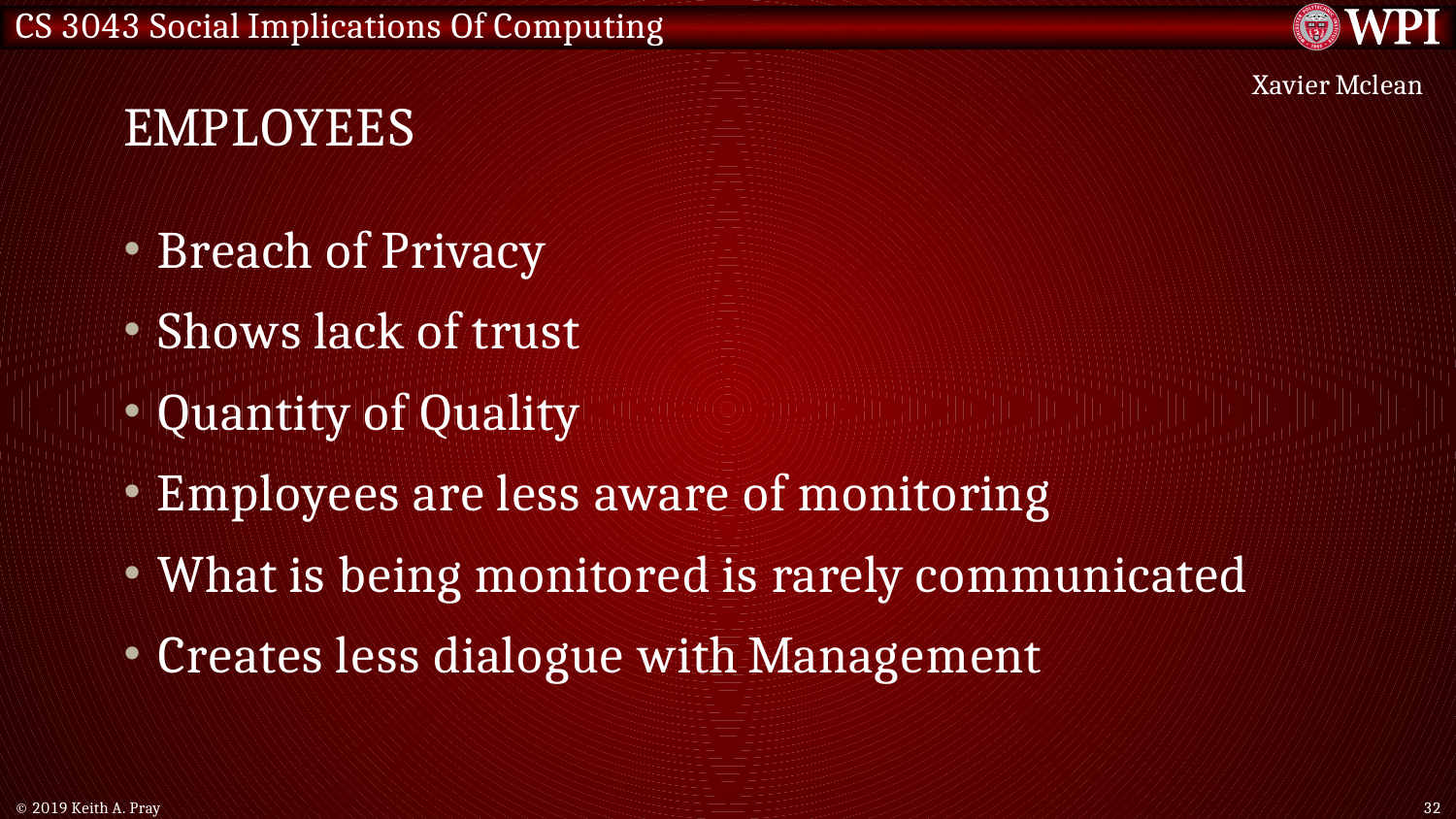

# Employees
Xavier Mclean
Breach of Privacy
Shows lack of trust
Quantity of Quality
Employees are less aware of monitoring
What is being monitored is rarely communicated
Creates less dialogue with Management
© 2019 Keith A. Pray
32